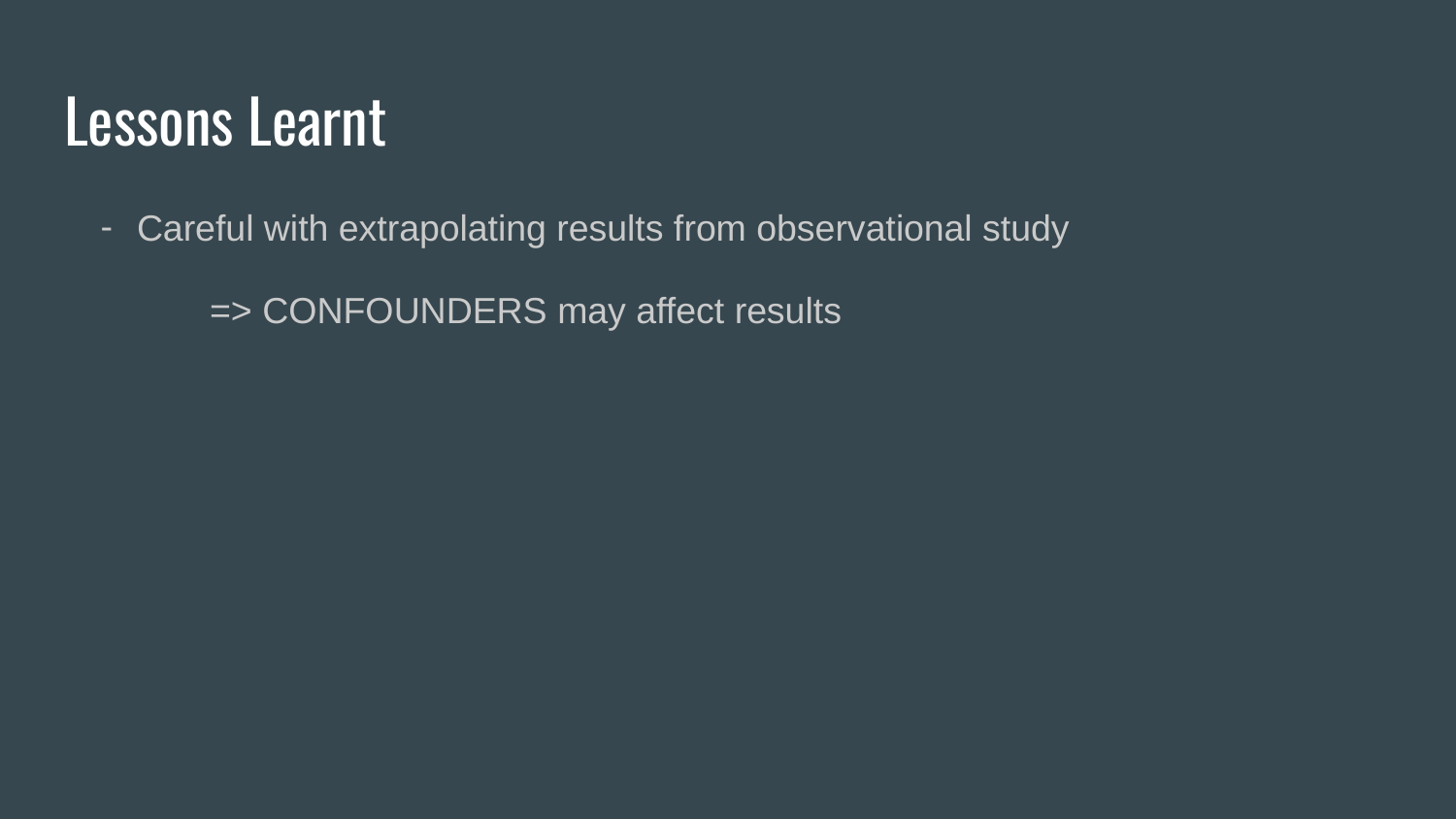

# Lessons Learnt
Careful with extrapolating results from observational study
	=> CONFOUNDERS may affect results